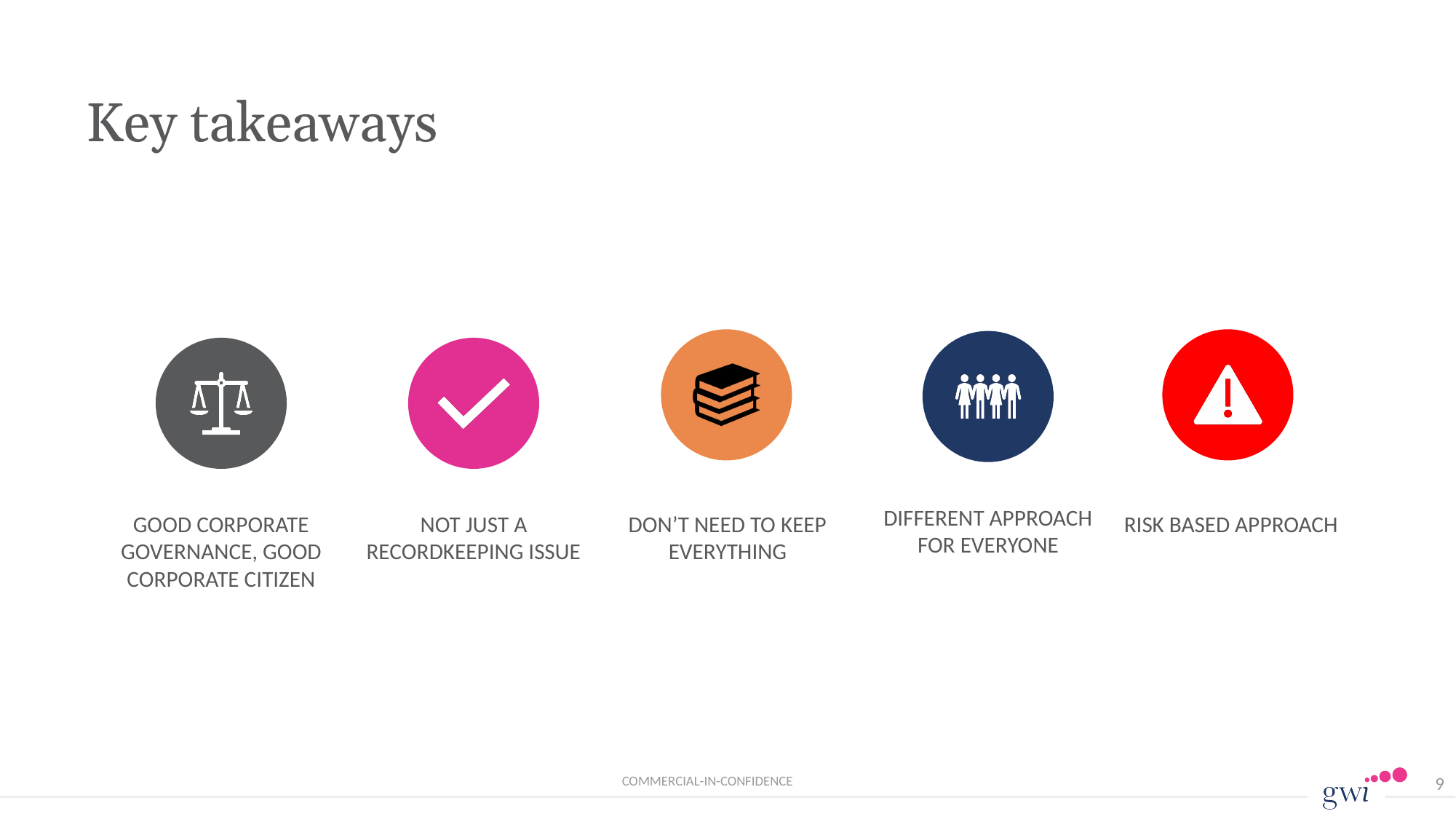

Key takeaways
Good corporate governance, good corporate citizen
Not just a recordkeeping issue
Different approach for everyone
Don’t need to keep everything
Risk based approach